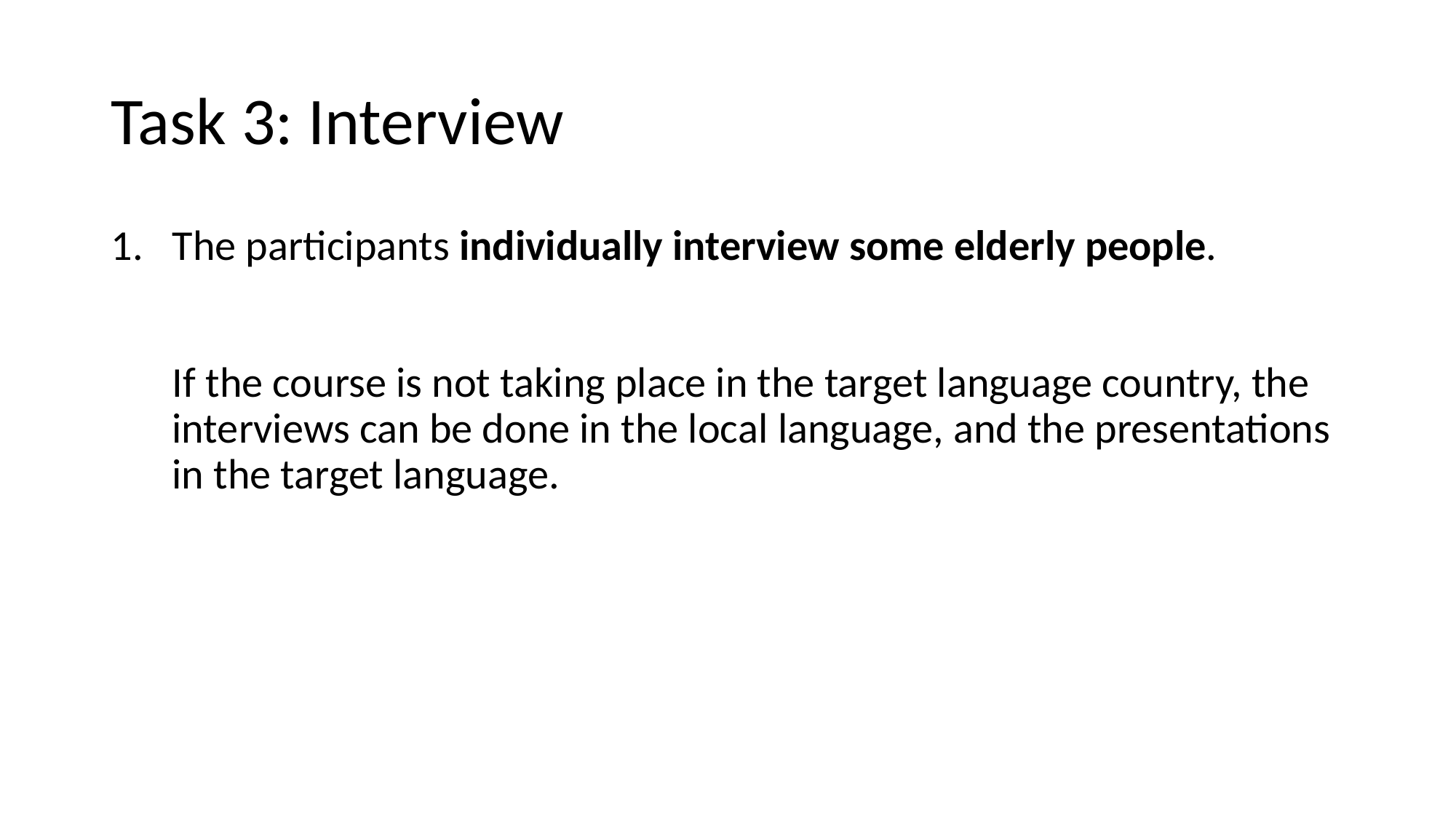

# Task 3: Interview
The participants individually interview some elderly people.
If the course is not taking place in the target language country, the interviews can be done in the local language, and the presentations in the target language.